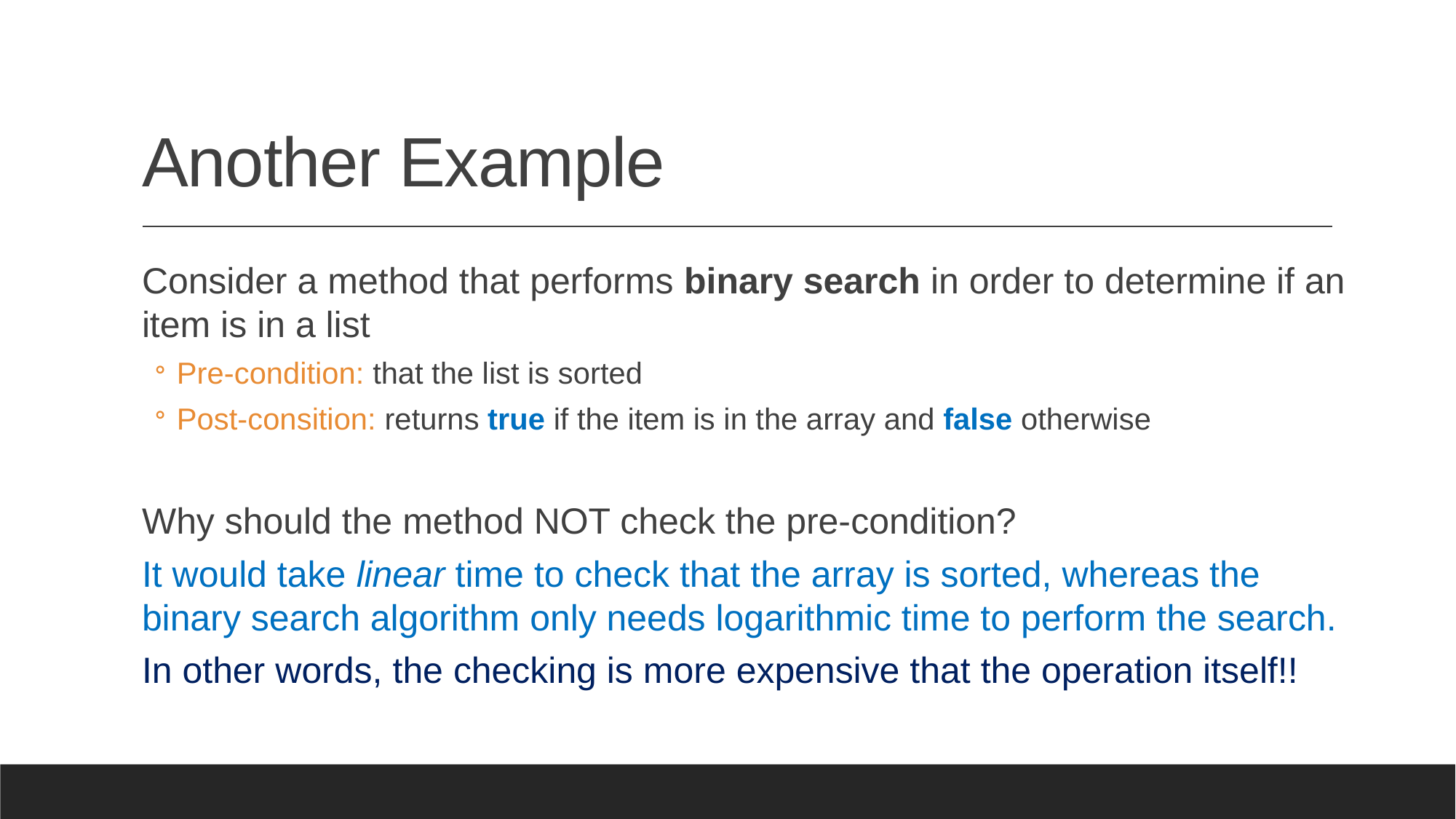

# Another Example
Consider a method that performs binary search in order to determine if an item is in a list
Pre-condition: that the list is sorted
Post-consition: returns true if the item is in the array and false otherwise

Why should the method NOT check the pre-condition?
It would take linear time to check that the array is sorted, whereas the binary search algorithm only needs logarithmic time to perform the search.
In other words, the checking is more expensive that the operation itself!!